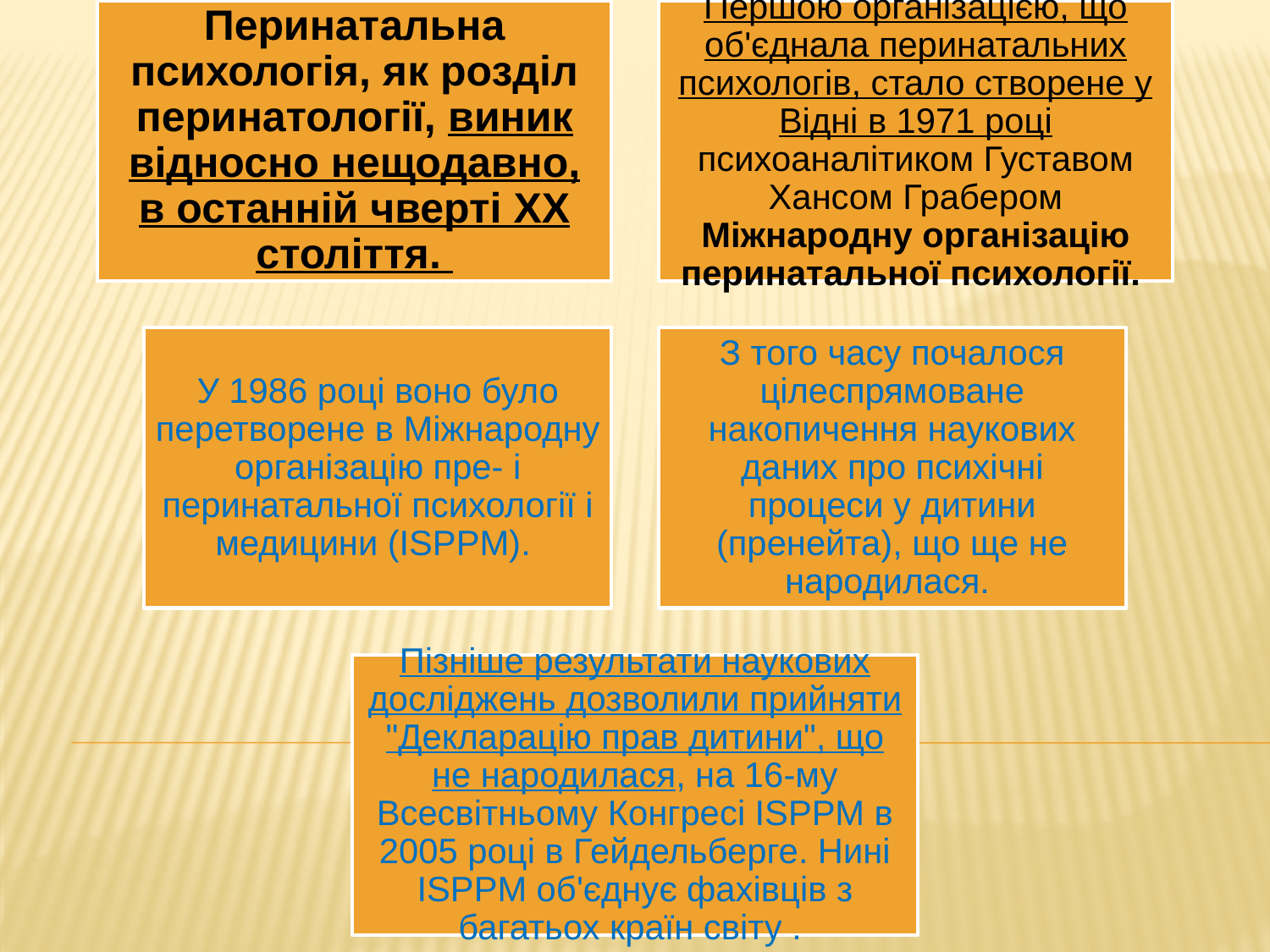

Перинатальна психологія, як розділ перинатології, виник відносно нещодавно, в останній чверті ХХ століття.
Першою організацією, що об'єднала перинатальних психологів, стало створене у Відні в 1971 році психоаналітиком Густавом Хансом Грабером Міжнародну організацію перинатальної психології.
У 1986 році воно було перетворене в Міжнародну організацію пре- і перинатальної психології і медицини (ISPPM).
З того часу почалося цілеспрямоване накопичення наукових даних про психічні процеси у дитини (пренейта), що ще не народилася.
Пізніше результати наукових досліджень дозволили прийняти "Декларацію прав дитини", що не народилася, на 16-му Всесвітньому Конгресі ISPPM в 2005 році в Гейдельберге. Нині ISPPM об'єднує фахівців з багатьох країн світу .